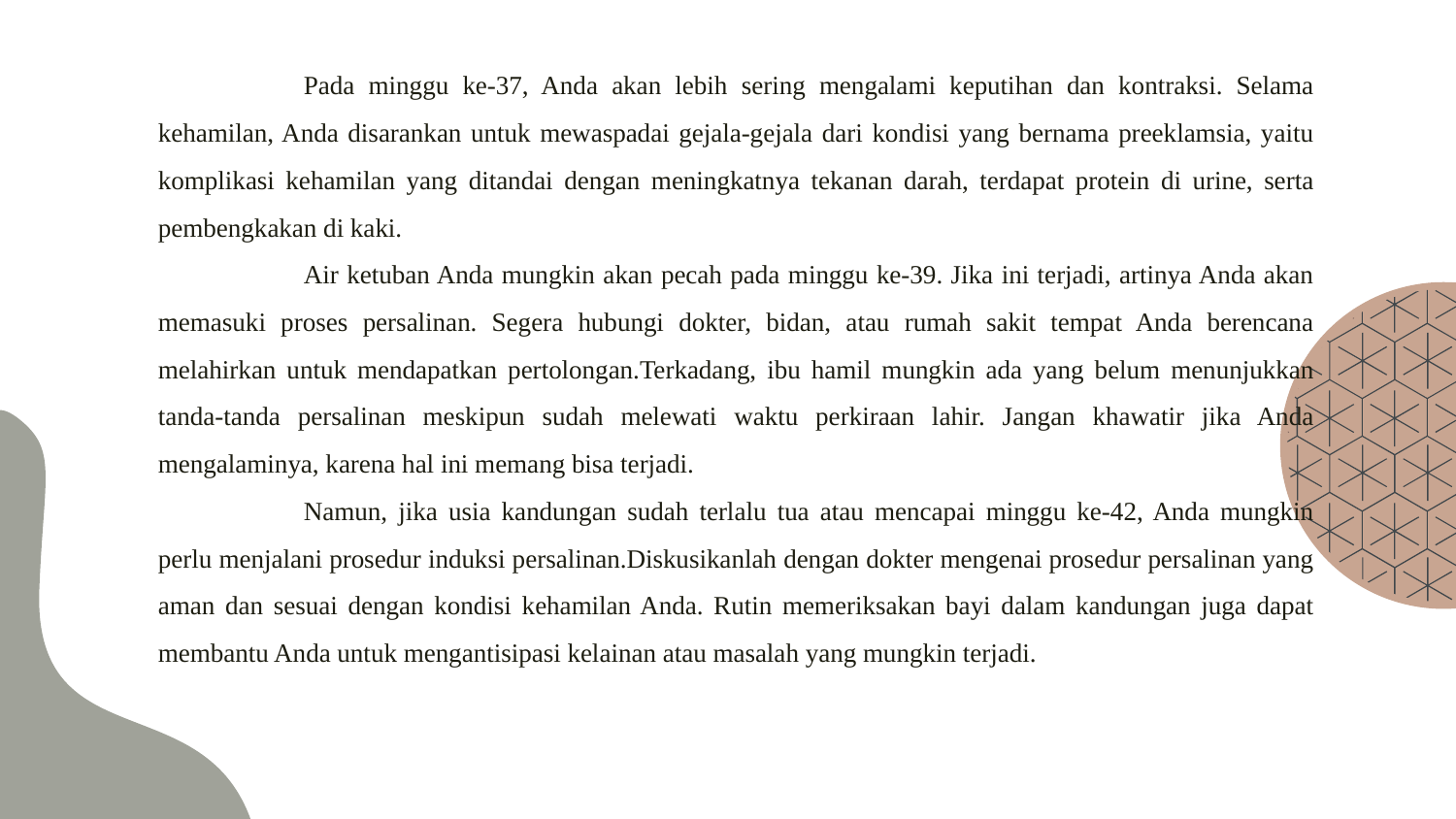

Pada minggu ke-37, Anda akan lebih sering mengalami keputihan dan kontraksi. Selama kehamilan, Anda disarankan untuk mewaspadai gejala-gejala dari kondisi yang bernama preeklamsia, yaitu komplikasi kehamilan yang ditandai dengan meningkatnya tekanan darah, terdapat protein di urine, serta pembengkakan di kaki.
	Air ketuban Anda mungkin akan pecah pada minggu ke-39. Jika ini terjadi, artinya Anda akan memasuki proses persalinan. Segera hubungi dokter, bidan, atau rumah sakit tempat Anda berencana melahirkan untuk mendapatkan pertolongan.Terkadang, ibu hamil mungkin ada yang belum menunjukkan tanda-tanda persalinan meskipun sudah melewati waktu perkiraan lahir. Jangan khawatir jika Anda mengalaminya, karena hal ini memang bisa terjadi.
	Namun, jika usia kandungan sudah terlalu tua atau mencapai minggu ke-42, Anda mungkin perlu menjalani prosedur induksi persalinan.Diskusikanlah dengan dokter mengenai prosedur persalinan yang aman dan sesuai dengan kondisi kehamilan Anda. Rutin memeriksakan bayi dalam kandungan juga dapat membantu Anda untuk mengantisipasi kelainan atau masalah yang mungkin terjadi.